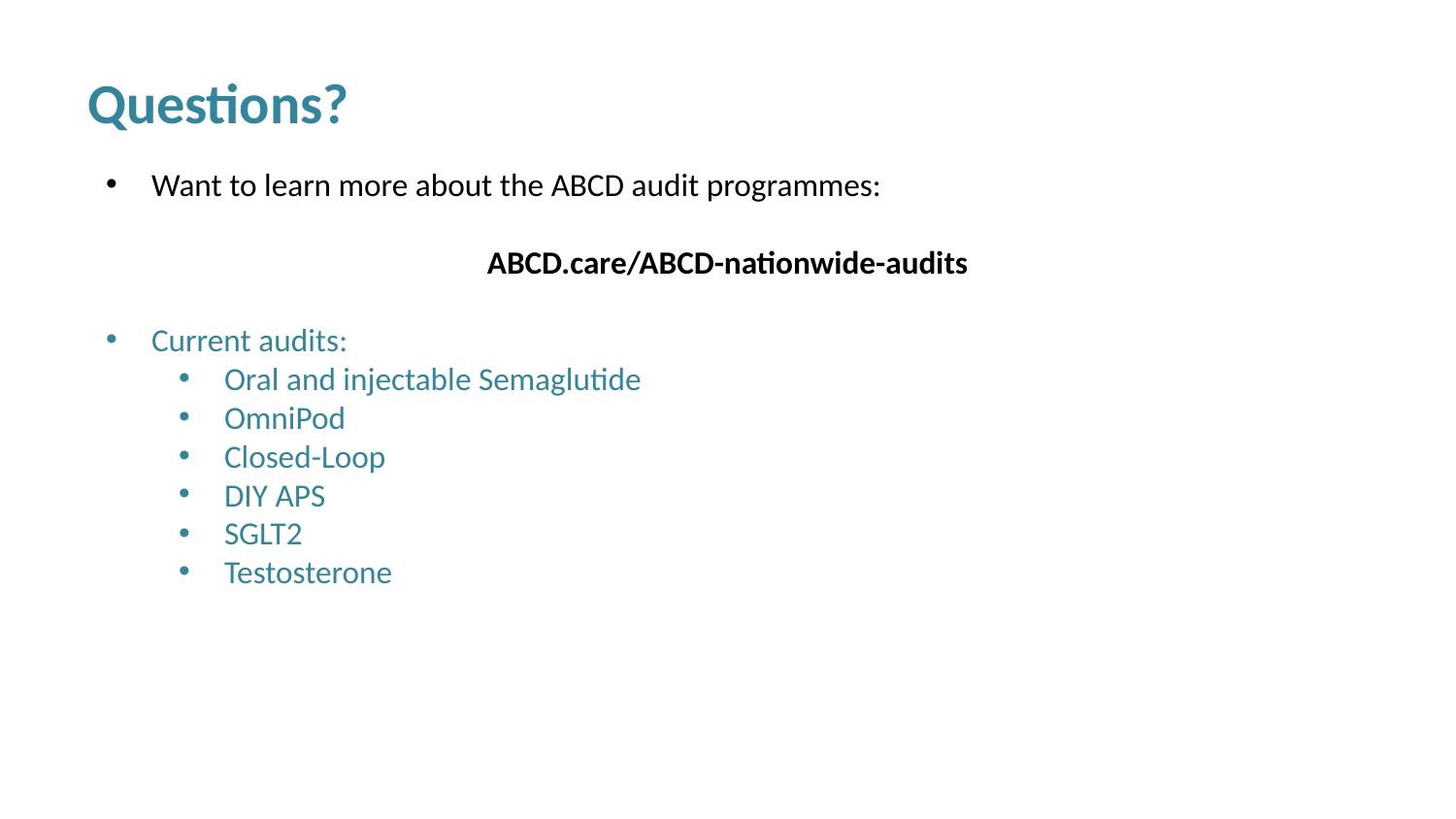

# Questions?
Want to learn more about the ABCD audit programmes:

ABCD.care/ABCD-nationwide-audits

Current audits:
Oral and injectable Semaglutide
OmniPod
Closed-Loop
DIY APS
SGLT2
Testosterone